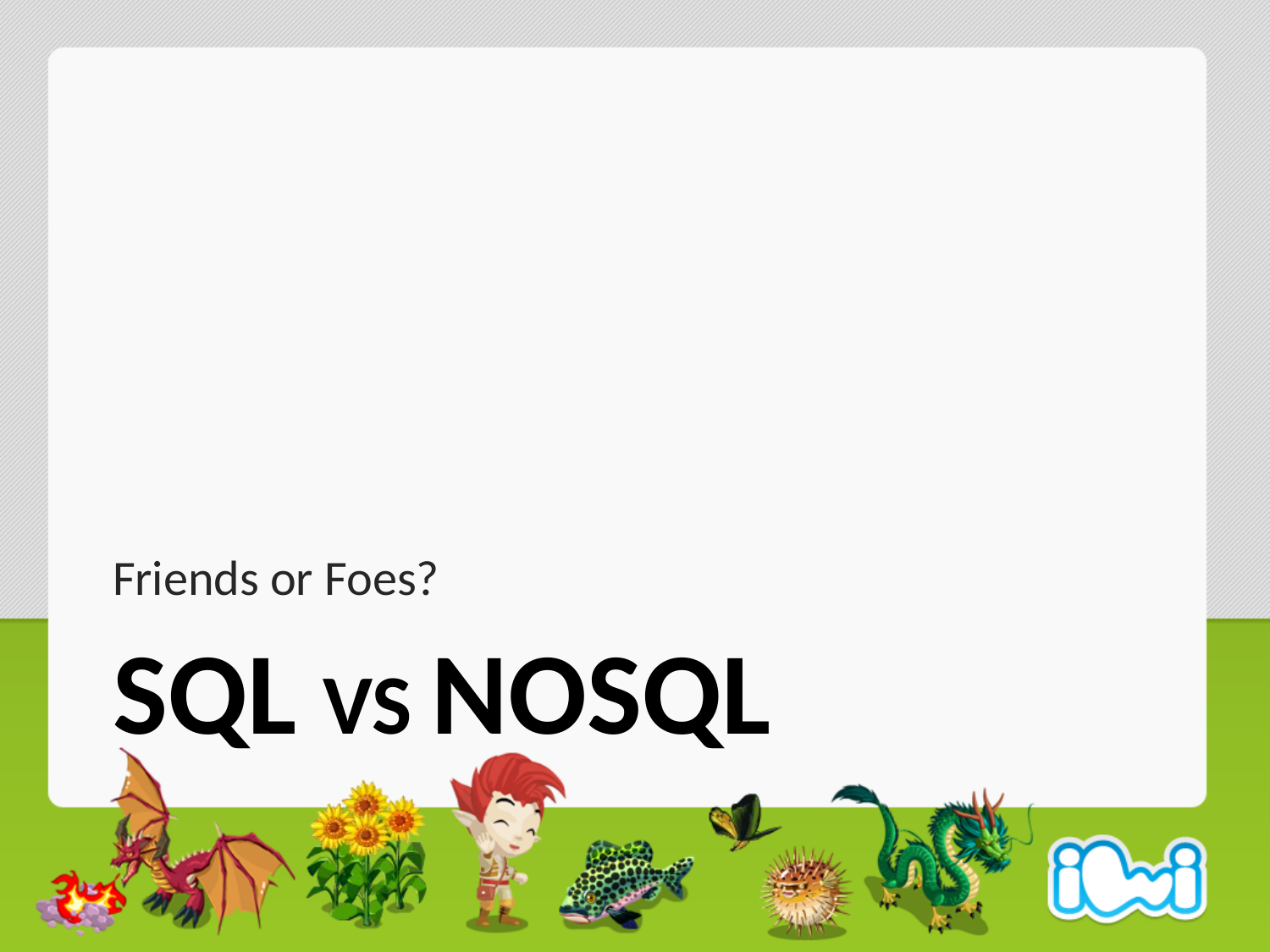

Friends or Foes?
# Sql vs Nosql